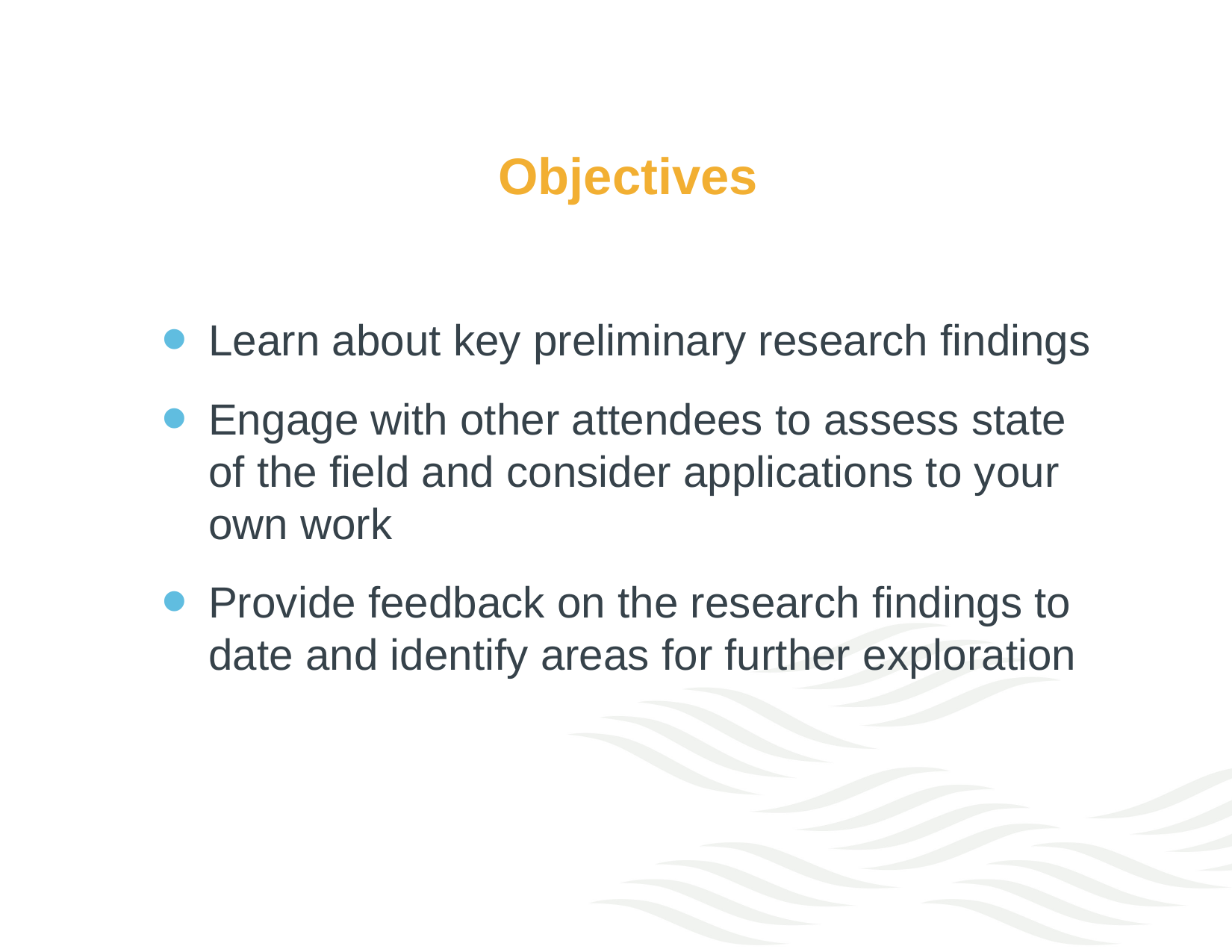

# Objectives
Learn about key preliminary research findings
Engage with other attendees to assess state of the field and consider applications to your own work
Provide feedback on the research findings to date and identify areas for further exploration